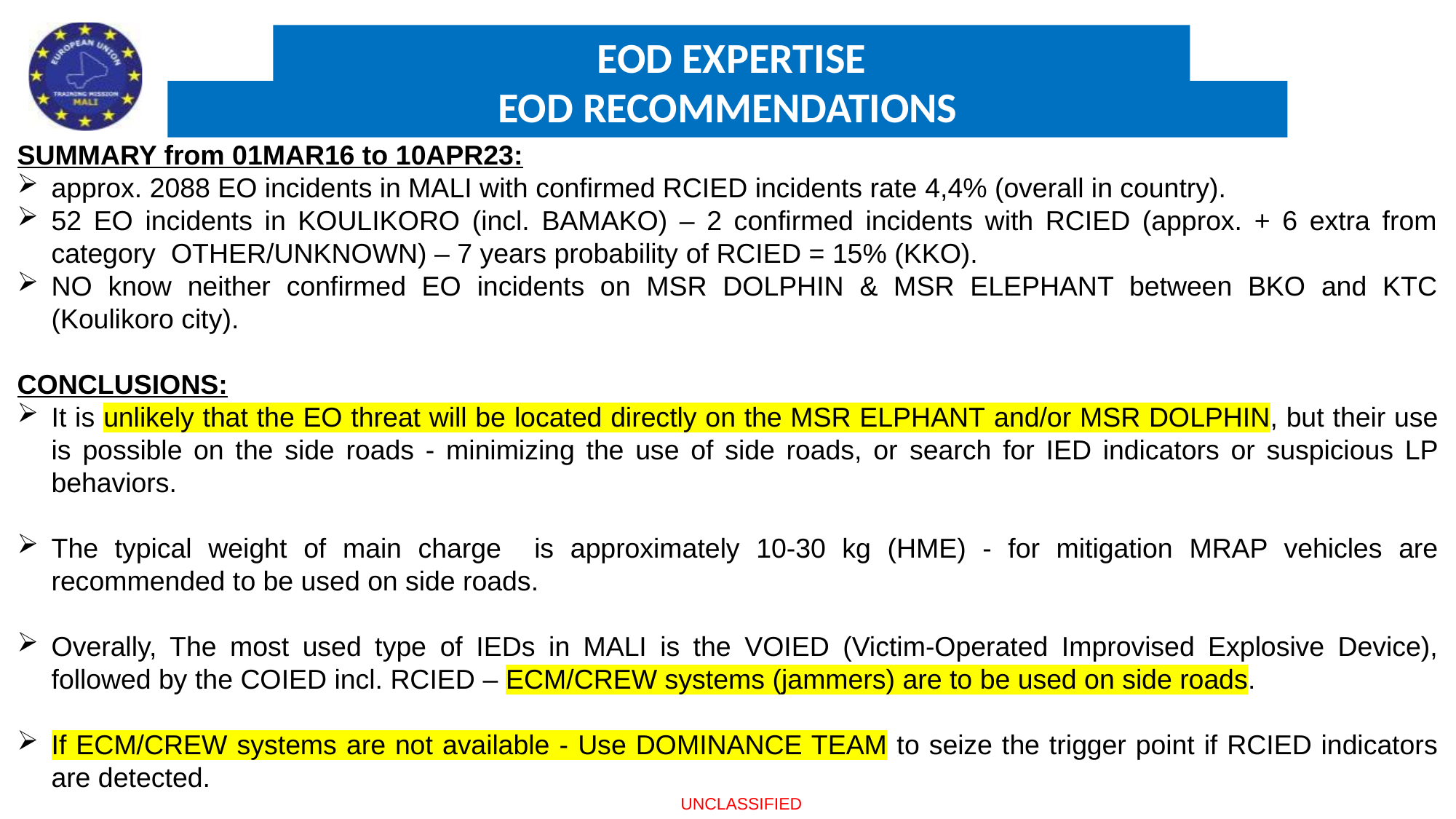

# EOD EXPERTISE
EOD RECOMMENDATIONS
SUMMARY from 01MAR16 to 10APR23:
approx. 2088 EO incidents in MALI with confirmed RCIED incidents rate 4,4% (overall in country).
52 EO incidents in KOULIKORO (incl. BAMAKO) – 2 confirmed incidents with RCIED (approx. + 6 extra from category  OTHER/UNKNOWN) – 7 years probability of RCIED = 15% (KKO).
NO know neither confirmed EO incidents on MSR DOLPHIN & MSR ELEPHANT between BKO and KTC (Koulikoro city).

CONCLUSIONS:
It is unlikely that the EO threat will be located directly on the MSR ELPHANT and/or MSR DOLPHIN, but their use is possible on the side roads - minimizing the use of side roads, or search for IED indicators or suspicious LP behaviors.

The typical weight of main charge  is approximately 10-30 kg (HME) - for mitigation MRAP vehicles are recommended to be used on side roads.

Overally, The most used type of IEDs in MALI is the VOIED (Victim-Operated Improvised Explosive Device), followed by the COIED incl. RCIED – ECM/CREW systems (jammers) are to be used on side roads.

If ECM/CREW systems are not available - Use DOMINANCE TEAM to seize the trigger point if RCIED indicators are detected.